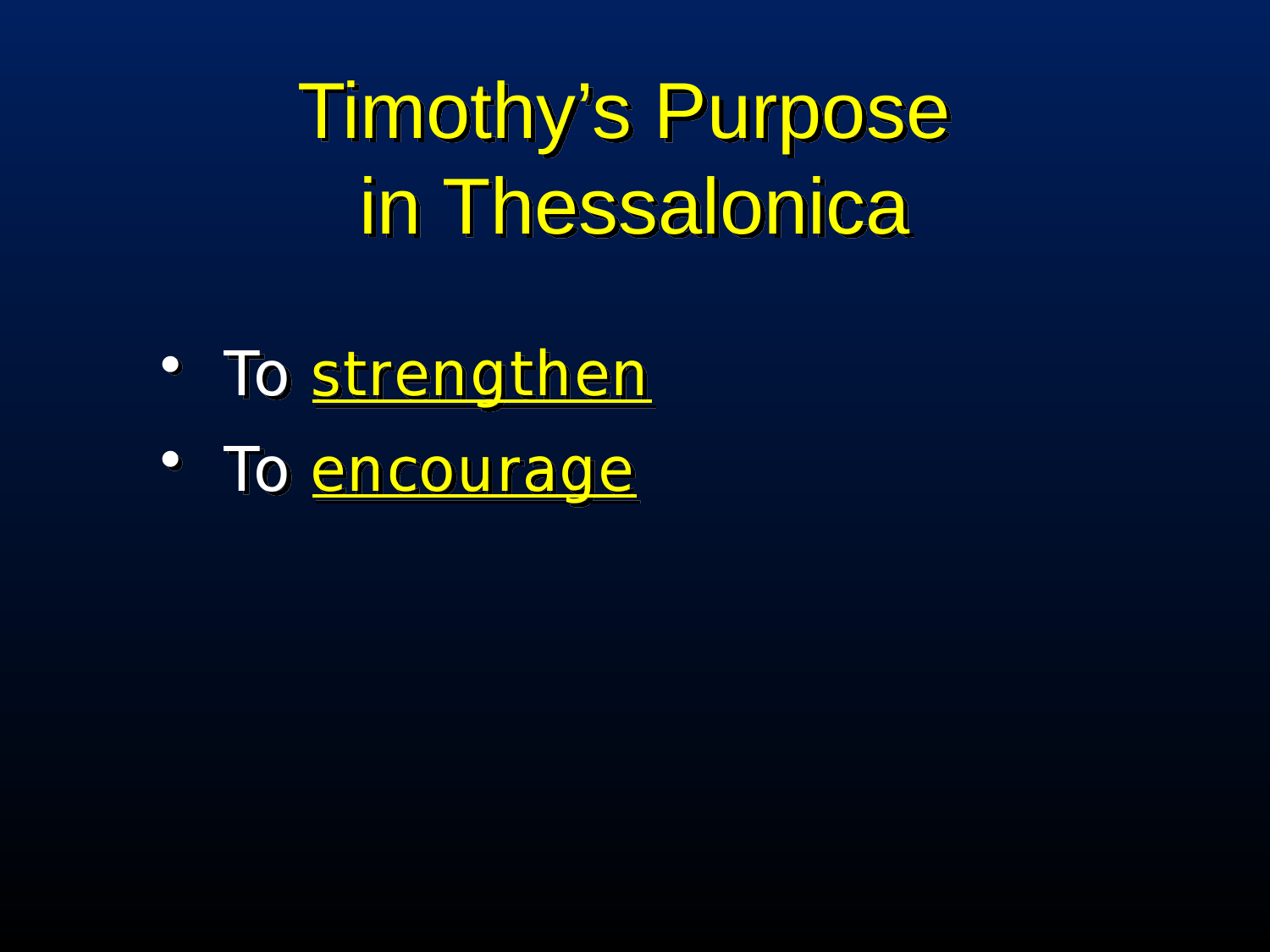

Timothy’s Purpose
in Thessalonica
To strengthen
To encourage